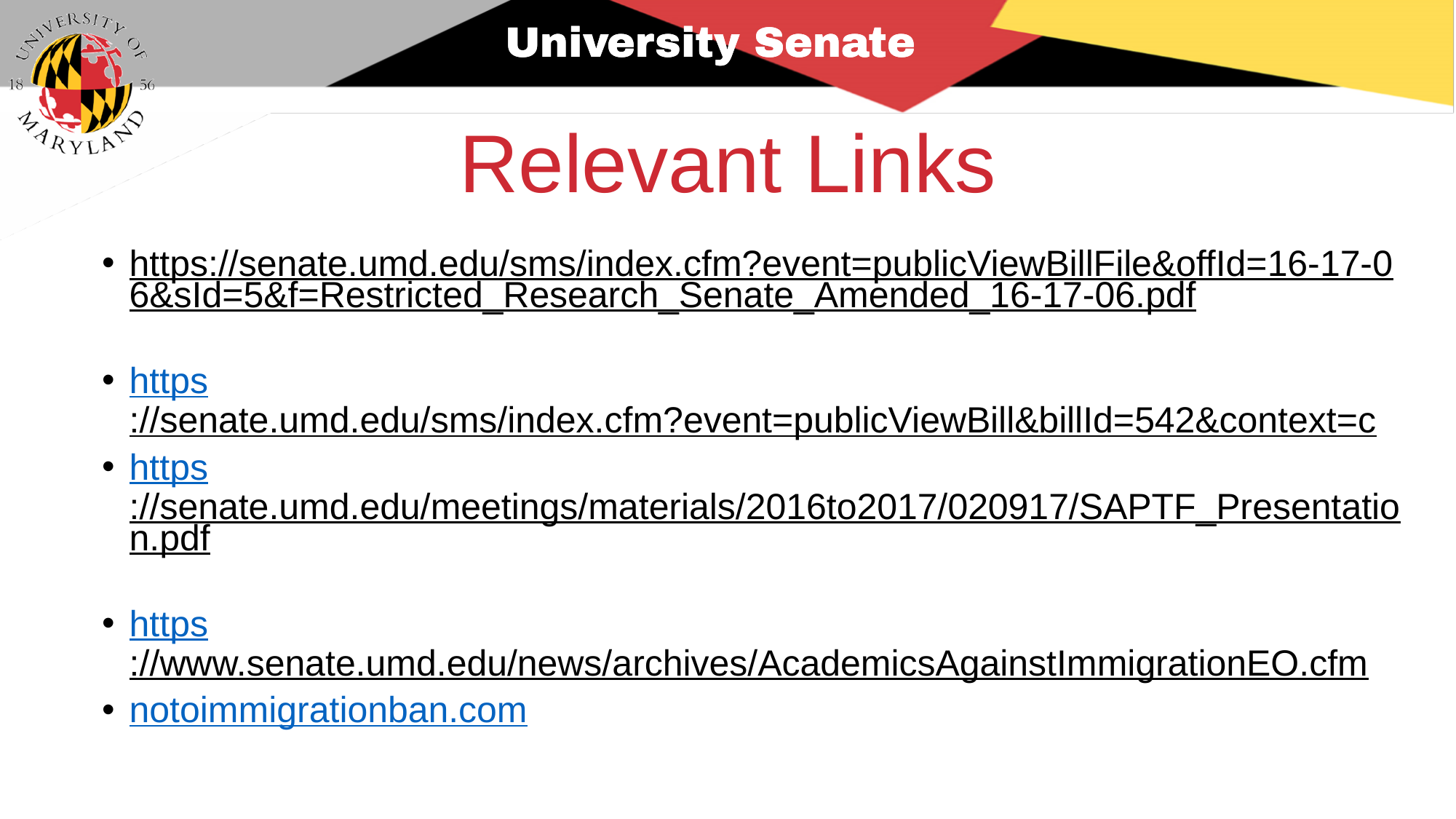

University Senate
# Relevant Links
https://senate.umd.edu/sms/index.cfm?event=publicViewBillFile&offId=16-17-06&sId=5&f=Restricted_Research_Senate_Amended_16-17-06.pdf
https://senate.umd.edu/sms/index.cfm?event=publicViewBill&billId=542&context=c
https://senate.umd.edu/meetings/materials/2016to2017/020917/SAPTF_Presentation.pdf
https://www.senate.umd.edu/news/archives/AcademicsAgainstImmigrationEO.cfm
notoimmigrationban.com